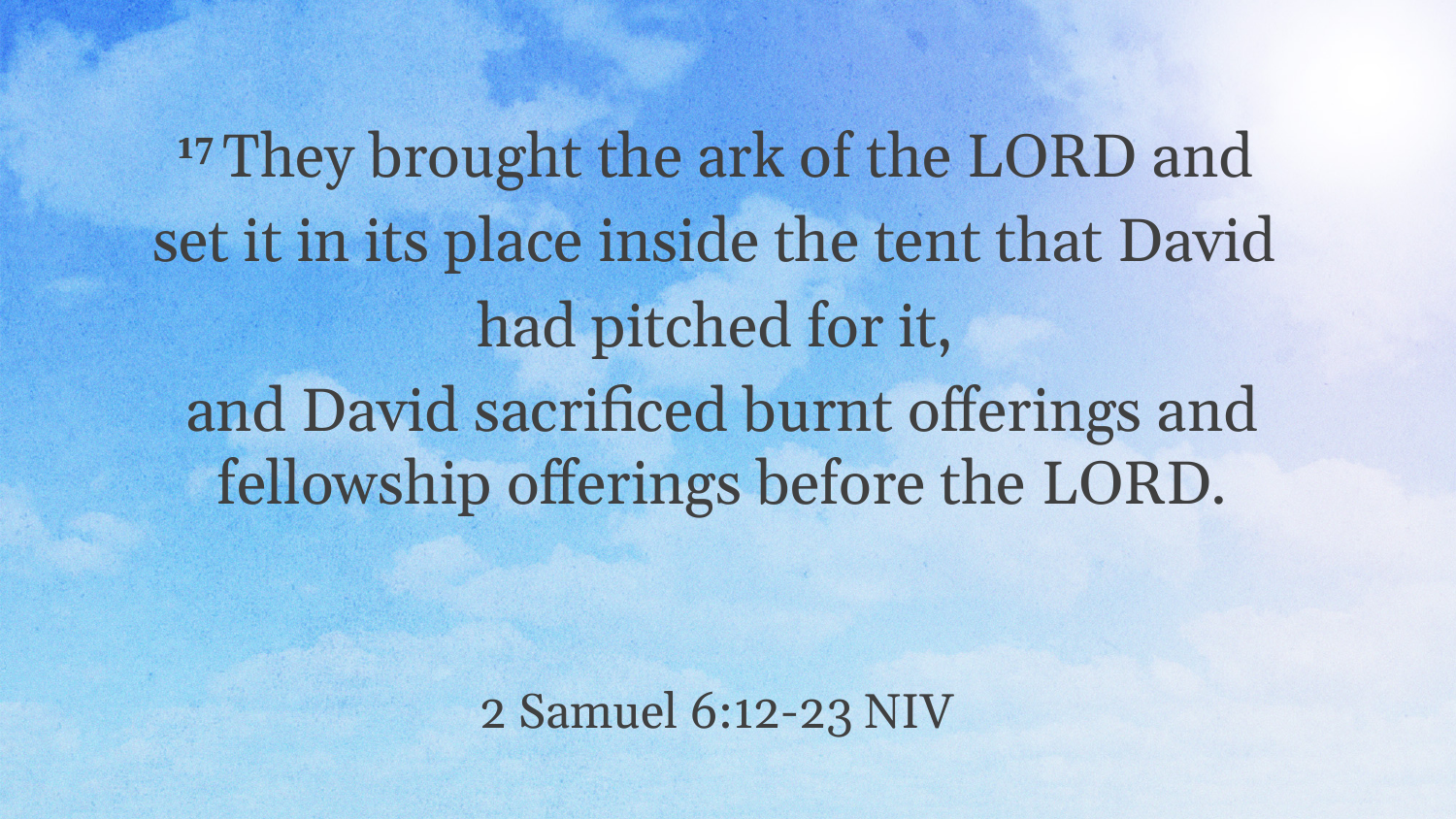

17 They brought the ark of the Lord and
set it in its place inside the tent that David
had pitched for it,
and David sacrificed burnt offerings and fellowship offerings before the Lord.
2 Samuel 6:12-23 NIV